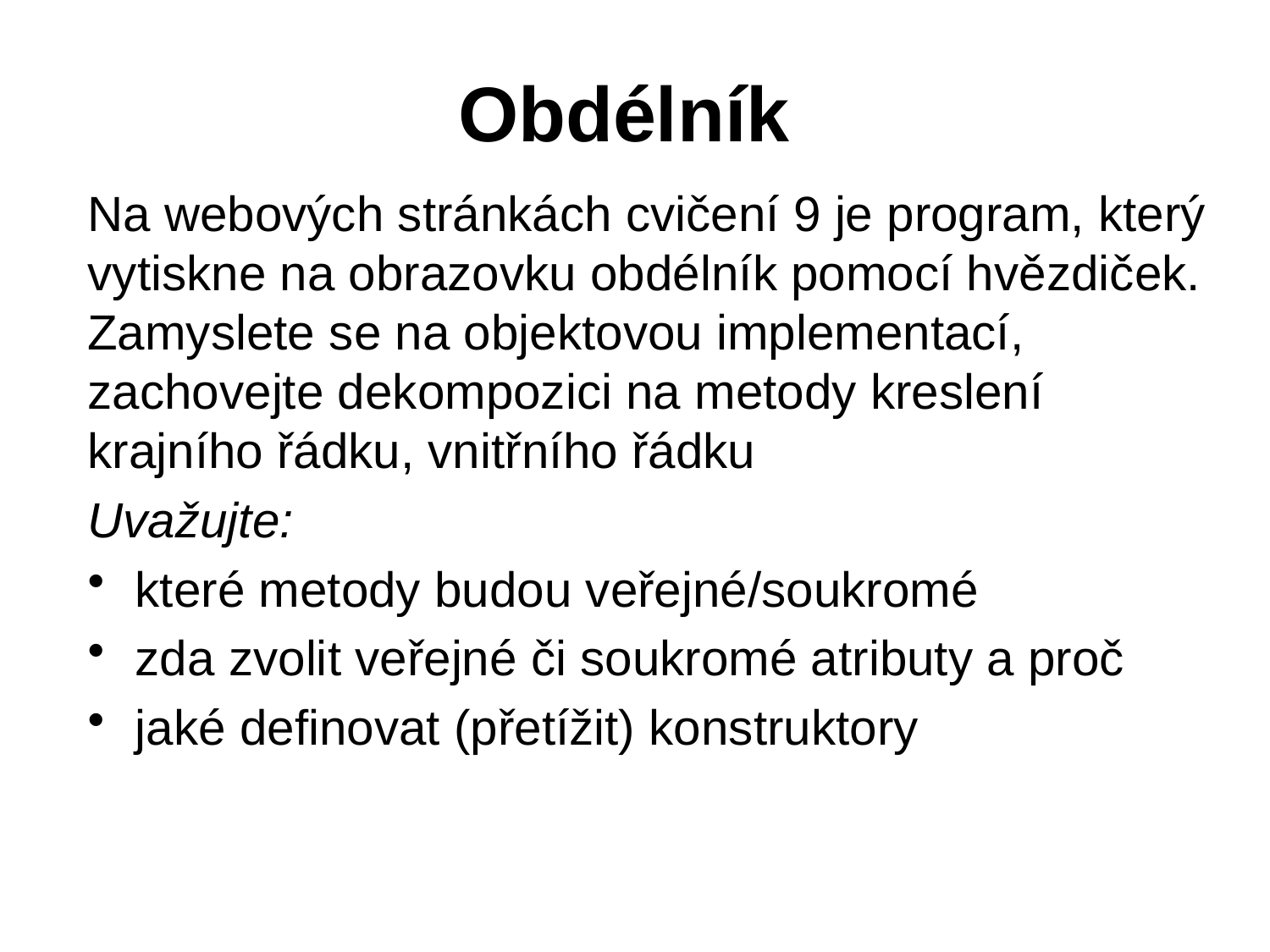

# Obdélník
Na webových stránkách cvičení 9 je program, který vytiskne na obrazovku obdélník pomocí hvězdiček. Zamyslete se na objektovou implementací, zachovejte dekompozici na metody kreslení krajního řádku, vnitřního řádku
Uvažujte:
které metody budou veřejné/soukromé
zda zvolit veřejné či soukromé atributy a proč
jaké definovat (přetížit) konstruktory